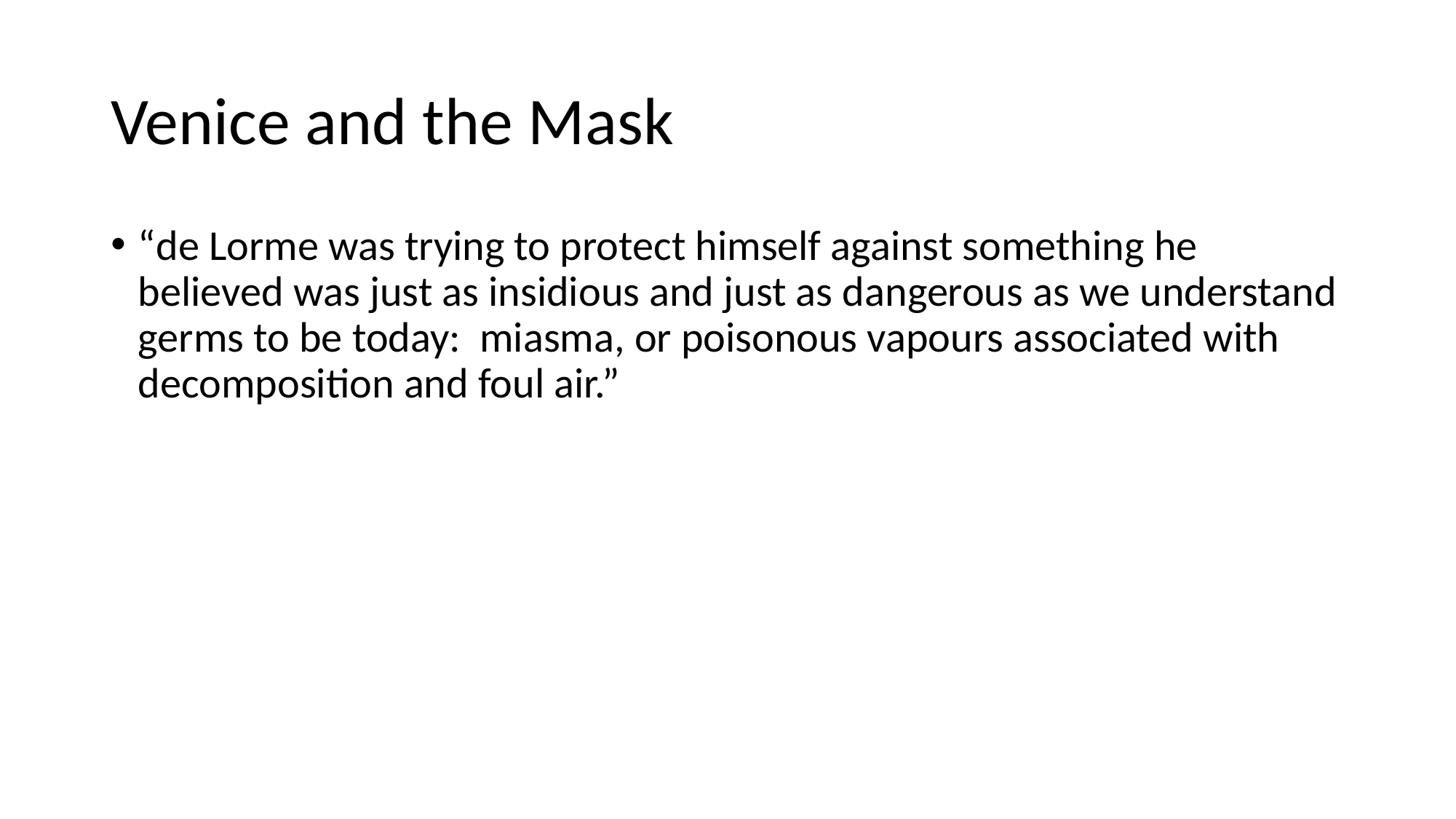

# Venice and the Mask
“de Lorme was trying to protect himself against something he believed was just as insidious and just as dangerous as we understand germs to be today:  miasma, or poisonous vapours associated with decomposition and foul air.”